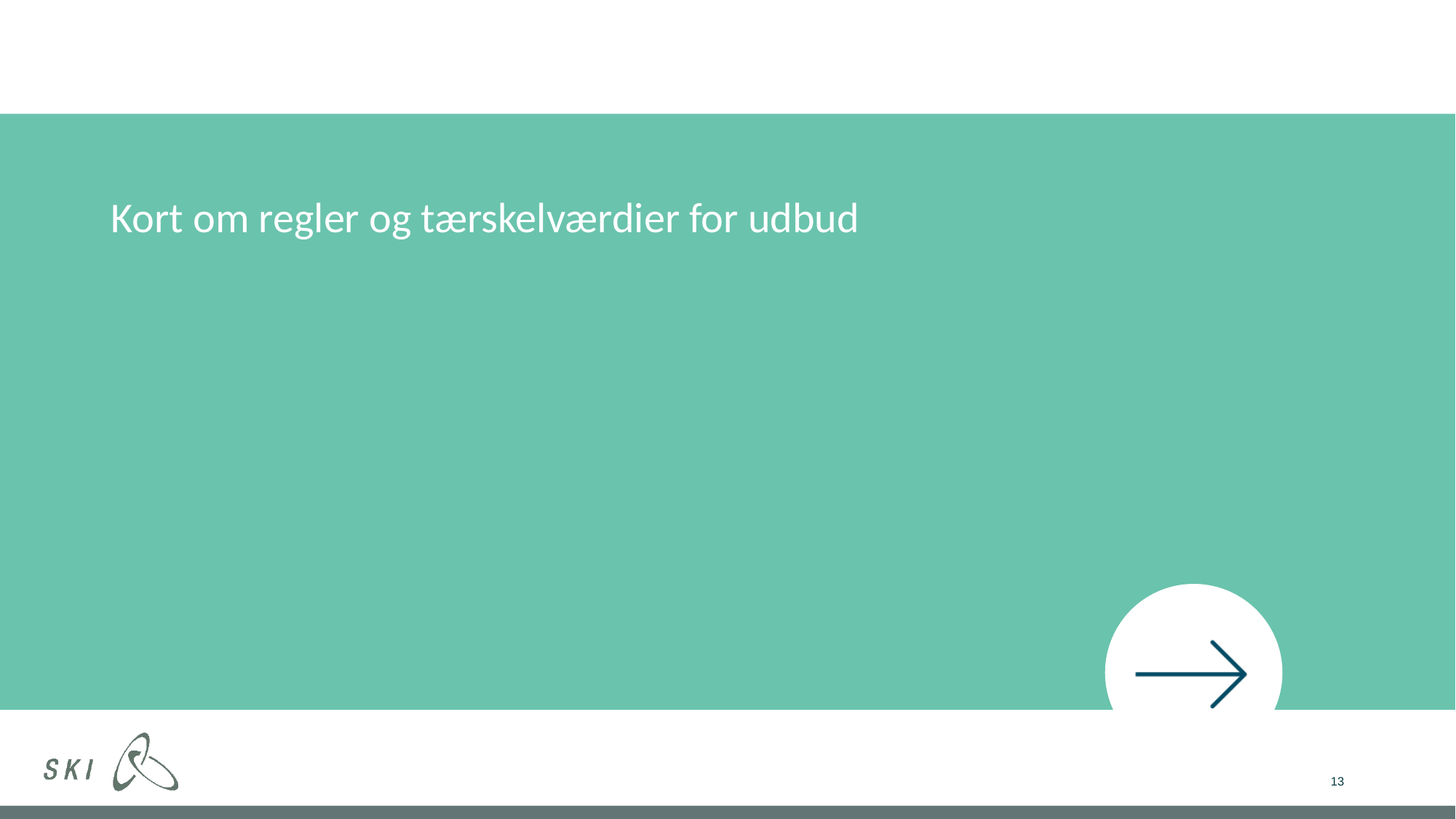

# Kort om regler og tærskelværdier for udbud

13